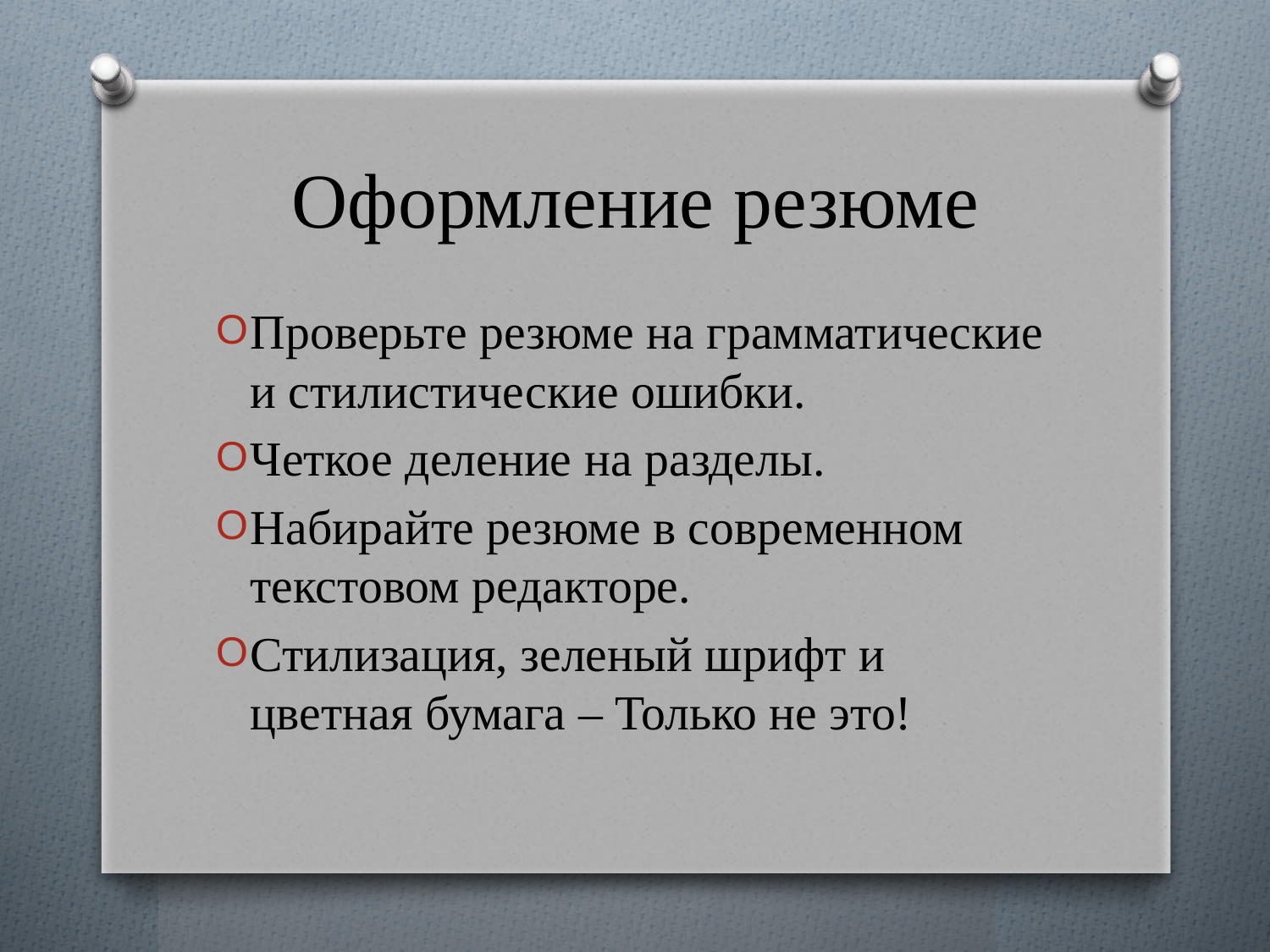

# Оформление резюме
Проверьте резюме на грамматические и стилистические ошибки.
Четкое деление на разделы.
Набирайте резюме в современном текстовом редакторе.
Стилизация, зеленый шрифт и цветная бумага – Только не это!